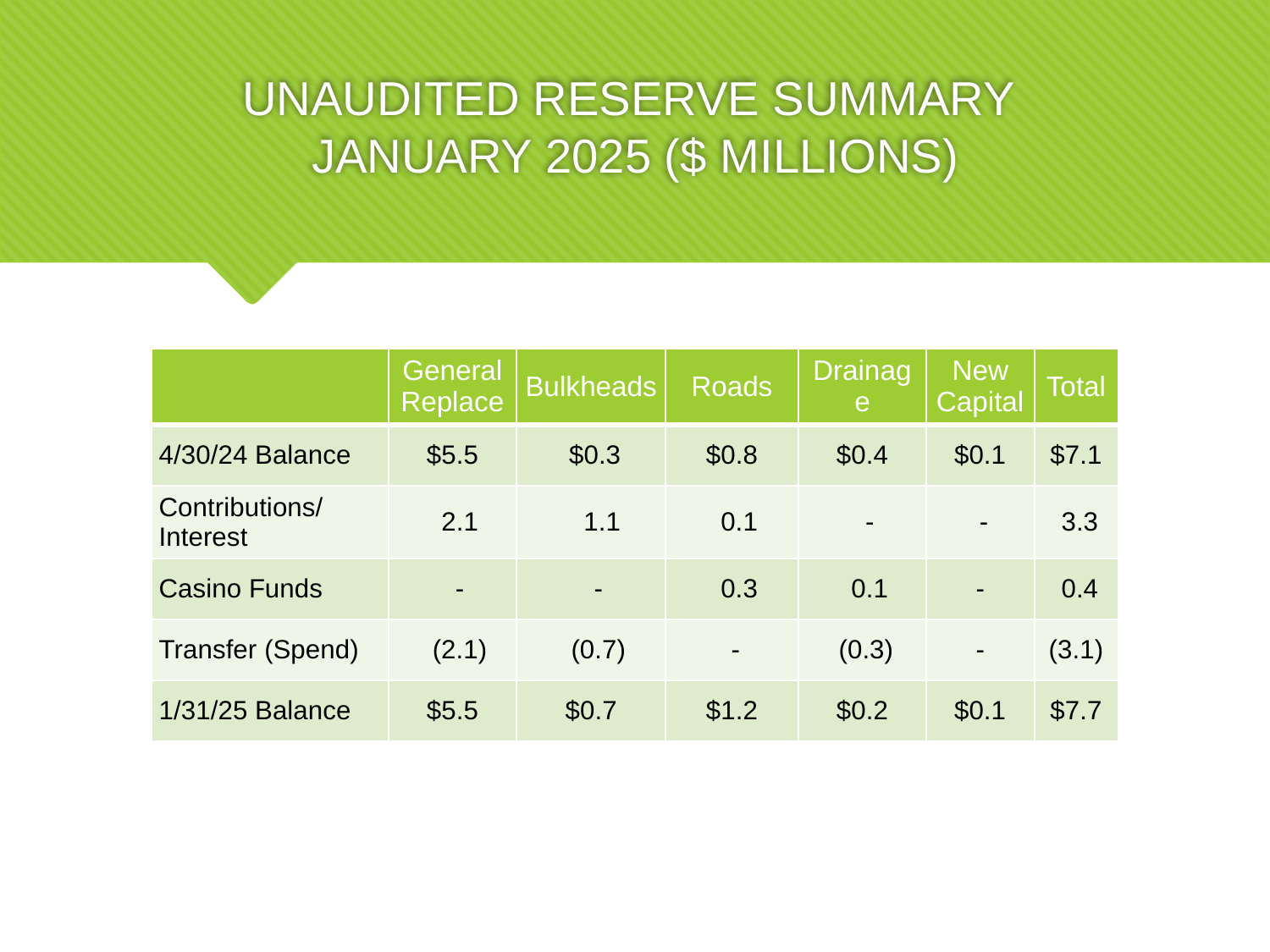

# UNAUDITED RESERVE SUMMARY JANUARY 2025 ($ MILLIONS)
|  | General Replace | Bulkheads | Roads | Drainage | New Capital | Total |
| --- | --- | --- | --- | --- | --- | --- |
| 4/30/24 Balance | $5.5 | $0.3 | $0.8 | $0.4 | $0.1 | $7.1 |
| Contributions/ Interest | 2.1 | 1.1 | 0.1 | - | - | 3.3 |
| Casino Funds | - | - | 0.3 | 0.1 | - | 0.4 |
| Transfer (Spend) | (2.1) | (0.7) | - | (0.3) | - | (3.1) |
| 1/31/25 Balance | $5.5 | $0.7 | $1.2 | $0.2 | $0.1 | $7.7 |